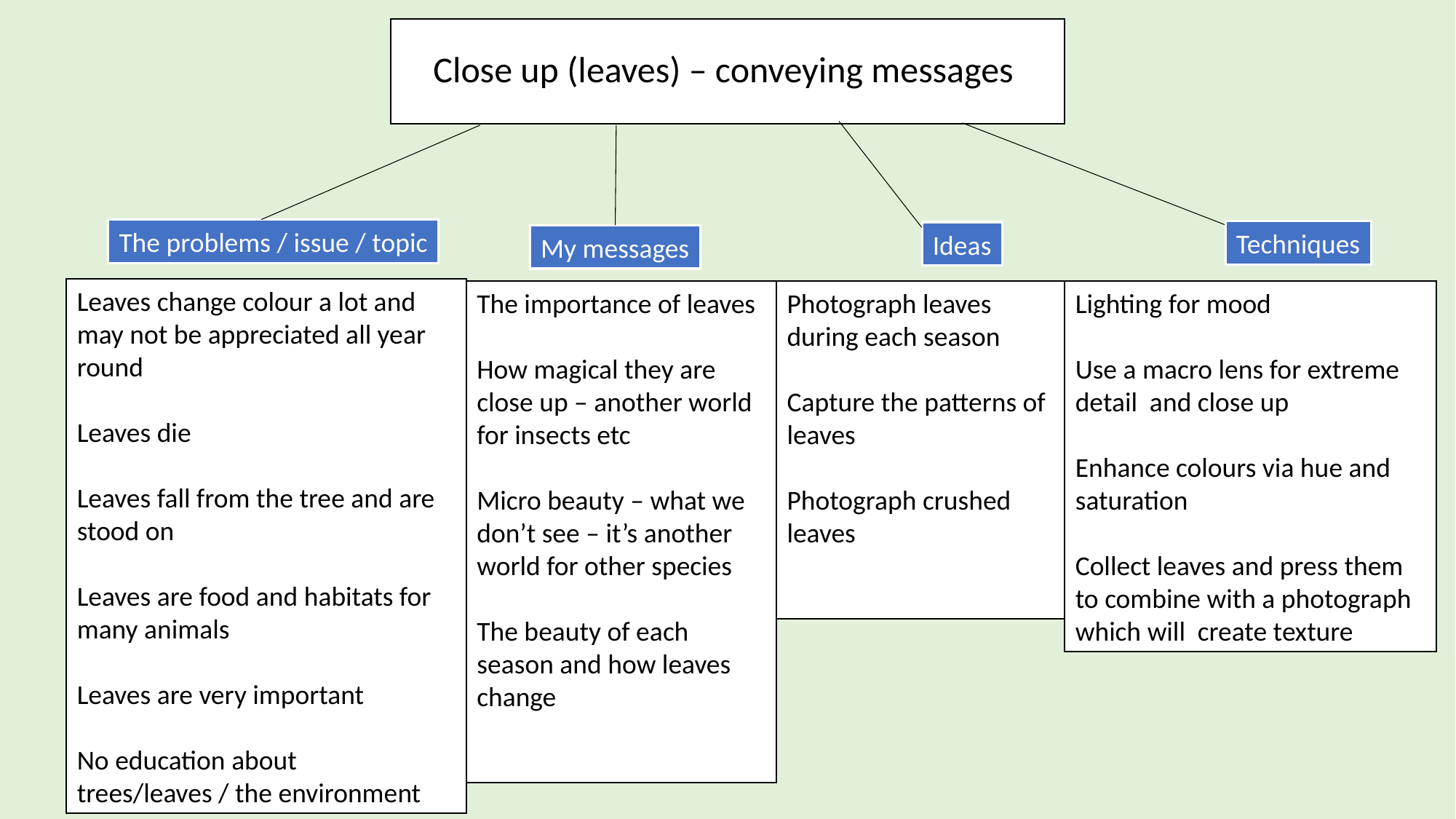

# Close up (leaves) – conveying messages
The problems / issue / topic
Techniques
Ideas
My messages
Leaves change colour a lot and may not be appreciated all year round

Leaves die

Leaves fall from the tree and are stood on

Leaves are food and habitats for many animals

Leaves are very important

No education about trees/leaves / the environment
The importance of leaves

How magical they are close up – another world for insects etc

Micro beauty – what we don’t see – it’s another world for other species

The beauty of each season and how leaves change

Photograph leaves during each season

Capture the patterns of leaves

Photograph crushed leaves

Lighting for mood

Use a macro lens for extreme detail  and close up

Enhance colours via hue and saturation

Collect leaves and press them to combine with a photograph which will  create texture